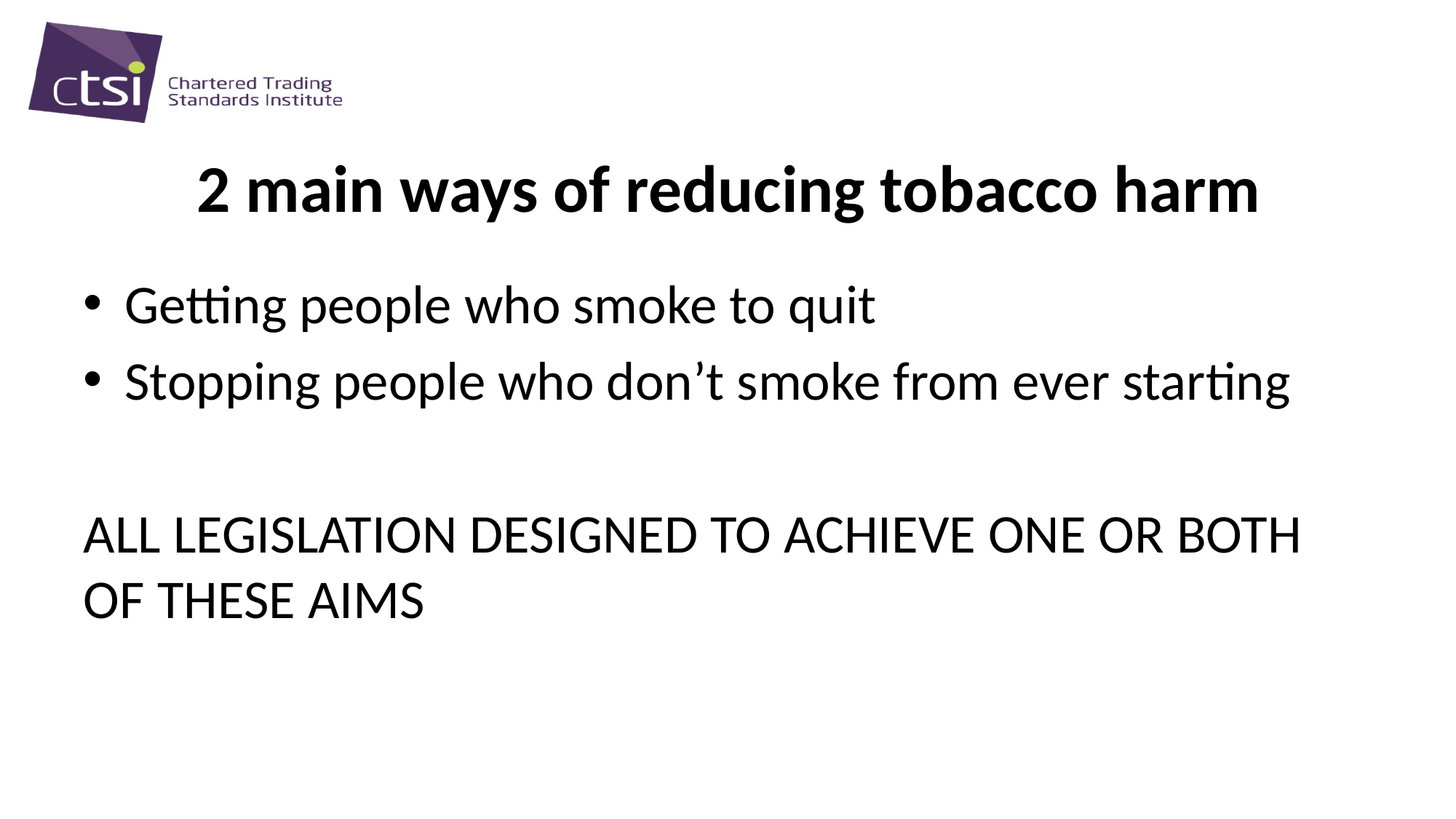

# 2 main ways of reducing tobacco harm
Getting people who smoke to quit
Stopping people who don’t smoke from ever starting

ALL LEGISLATION DESIGNED TO ACHIEVE ONE OR BOTH OF THESE AIMS